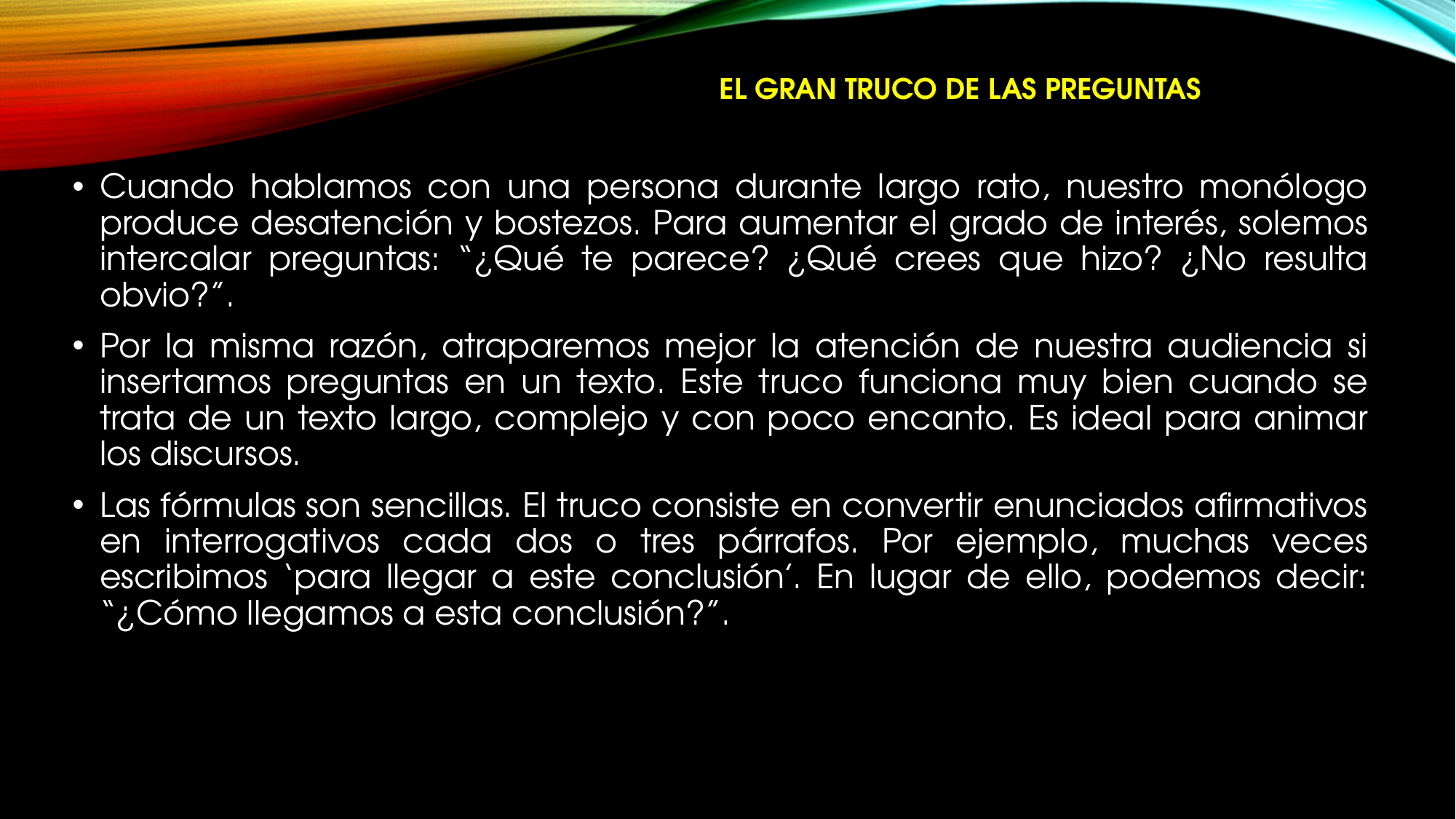

# EL GRAN TRUCO DE LAS PREGUNTAS
Cuando hablamos con una persona durante largo rato, nuestro monólogo produce desatención y bostezos. Para aumentar el grado de interés, solemos intercalar preguntas: “¿Qué te parece? ¿Qué crees que hizo? ¿No resulta obvio?”.
Por la misma razón, atraparemos mejor la atención de nuestra audiencia si insertamos preguntas en un texto. Este truco funciona muy bien cuando se trata de un texto largo, complejo y con poco encanto. Es ideal para animar los discursos.
Las fórmulas son sencillas. El truco consiste en convertir enunciados afirmativos en interrogativos cada dos o tres párrafos. Por ejemplo, muchas veces escribimos ‘para llegar a este conclusión’. En lugar de ello, podemos decir: “¿Cómo llegamos a esta conclusión?”.